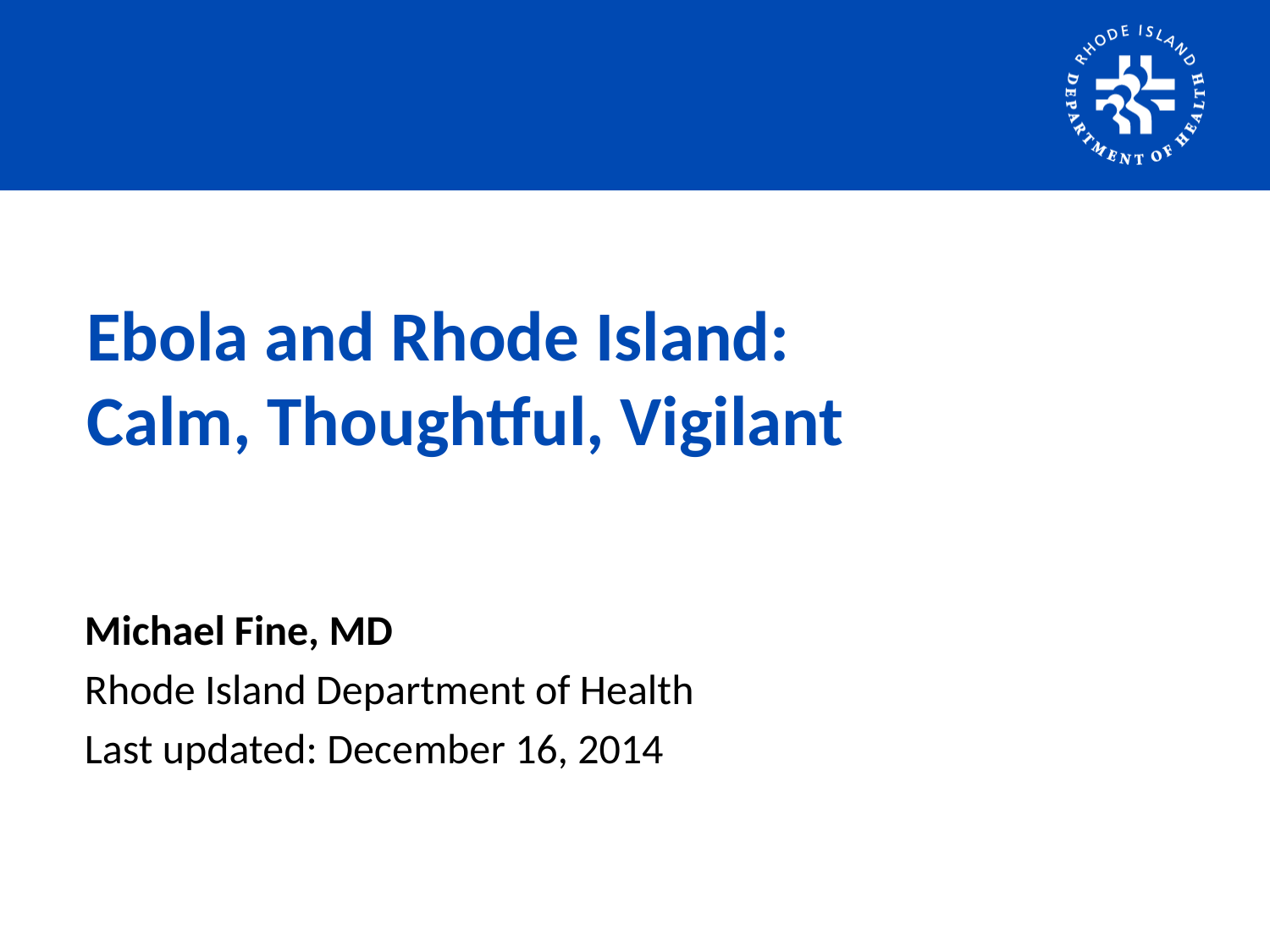

Ebola and Rhode Island:
Calm, Thoughtful, Vigilant
Michael Fine, MD
Rhode Island Department of Health
Last updated: December 16, 2014